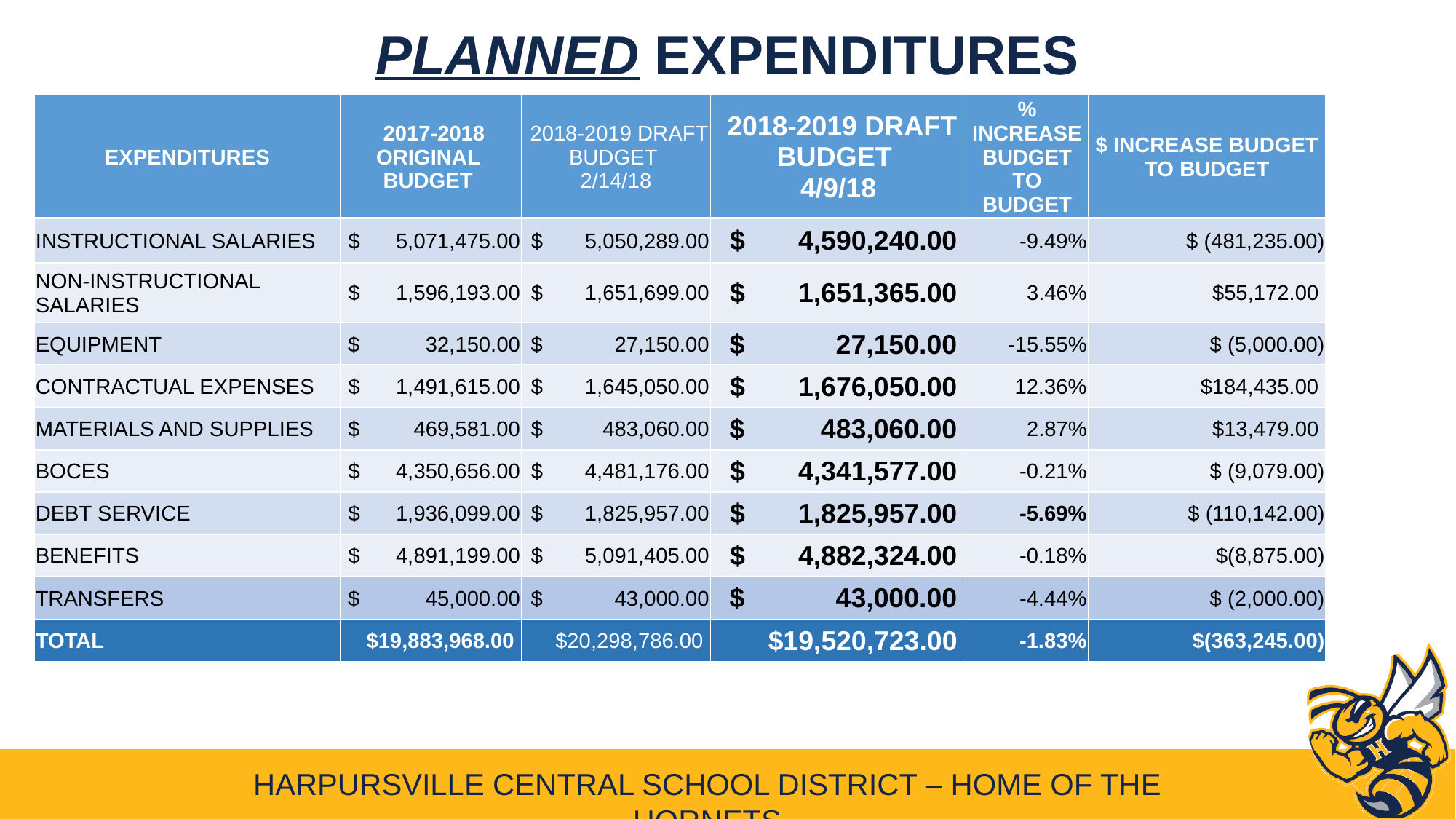

# Planned expenditures
| EXPENDITURES | 2017-2018 ORIGINAL BUDGET | 2018-2019 DRAFT BUDGET 2/14/18 | 2018-2019 DRAFT BUDGET 4/9/18 | % INCREASE BUDGET TO BUDGET | $ INCREASE BUDGET TO BUDGET |
| --- | --- | --- | --- | --- | --- |
| INSTRUCTIONAL SALARIES | $ 5,071,475.00 | $ 5,050,289.00 | $ 4,590,240.00 | -9.49% | $ (481,235.00) |
| NON-INSTRUCTIONAL SALARIES | $ 1,596,193.00 | $ 1,651,699.00 | $ 1,651,365.00 | 3.46% | $55,172.00 |
| EQUIPMENT | $ 32,150.00 | $ 27,150.00 | $ 27,150.00 | -15.55% | $ (5,000.00) |
| CONTRACTUAL EXPENSES | $ 1,491,615.00 | $ 1,645,050.00 | $ 1,676,050.00 | 12.36% | $184,435.00 |
| MATERIALS AND SUPPLIES | $ 469,581.00 | $ 483,060.00 | $ 483,060.00 | 2.87% | $13,479.00 |
| BOCES | $ 4,350,656.00 | $ 4,481,176.00 | $ 4,341,577.00 | -0.21% | $ (9,079.00) |
| DEBT SERVICE | $ 1,936,099.00 | $ 1,825,957.00 | $ 1,825,957.00 | -5.69% | $ (110,142.00) |
| BENEFITS | $ 4,891,199.00 | $ 5,091,405.00 | $ 4,882,324.00 | -0.18% | $(8,875.00) |
| TRANSFERS | $ 45,000.00 | $ 43,000.00 | $ 43,000.00 | -4.44% | $ (2,000.00) |
| TOTAL | $19,883,968.00 | $20,298,786.00 | $19,520,723.00 | -1.83% | $(363,245.00) |